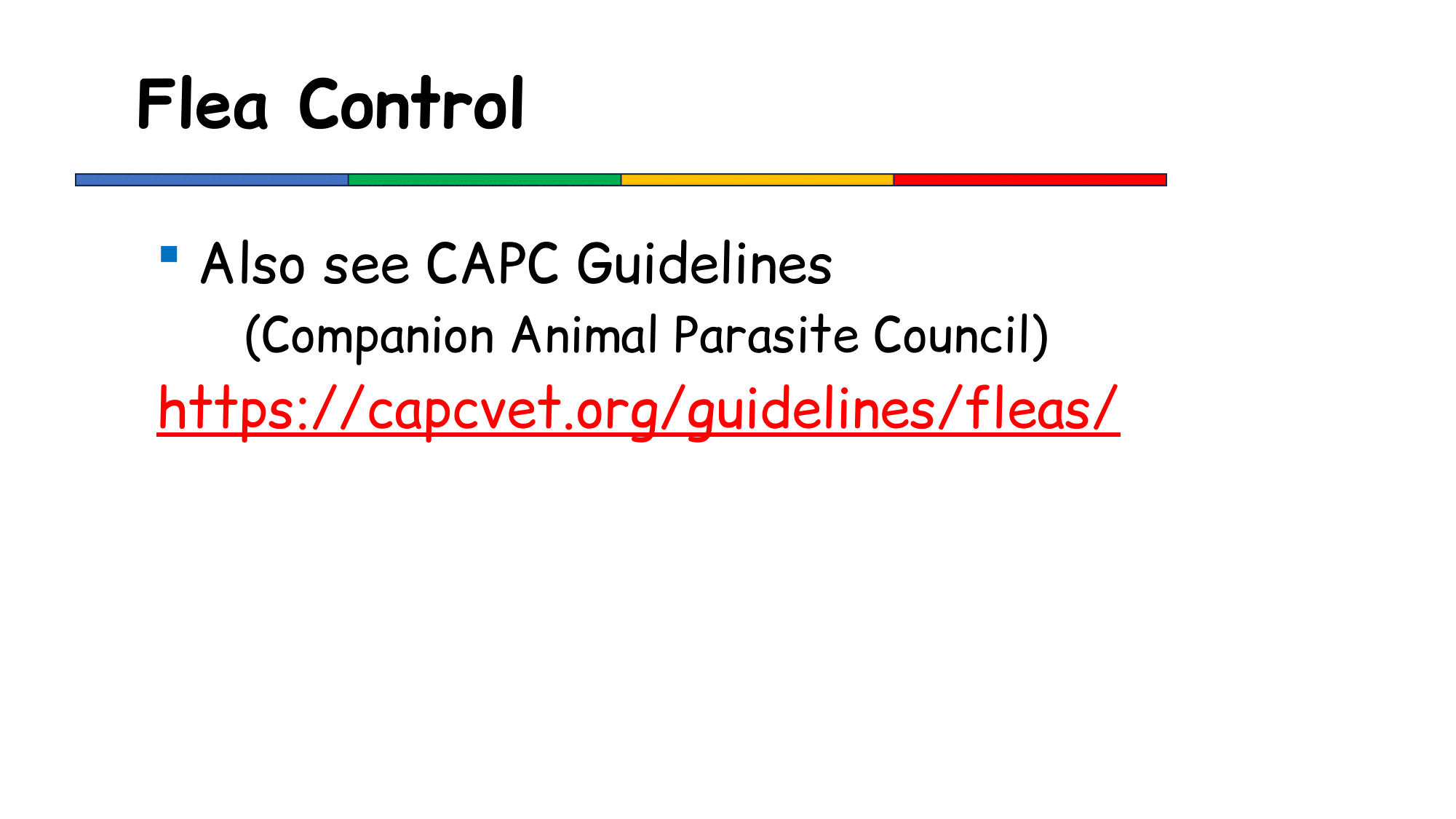

# Flea Control
Also see CAPC Guidelines
      (Companion Animal Parasite Council)
https://capcvet.org/guidelines/fleas/